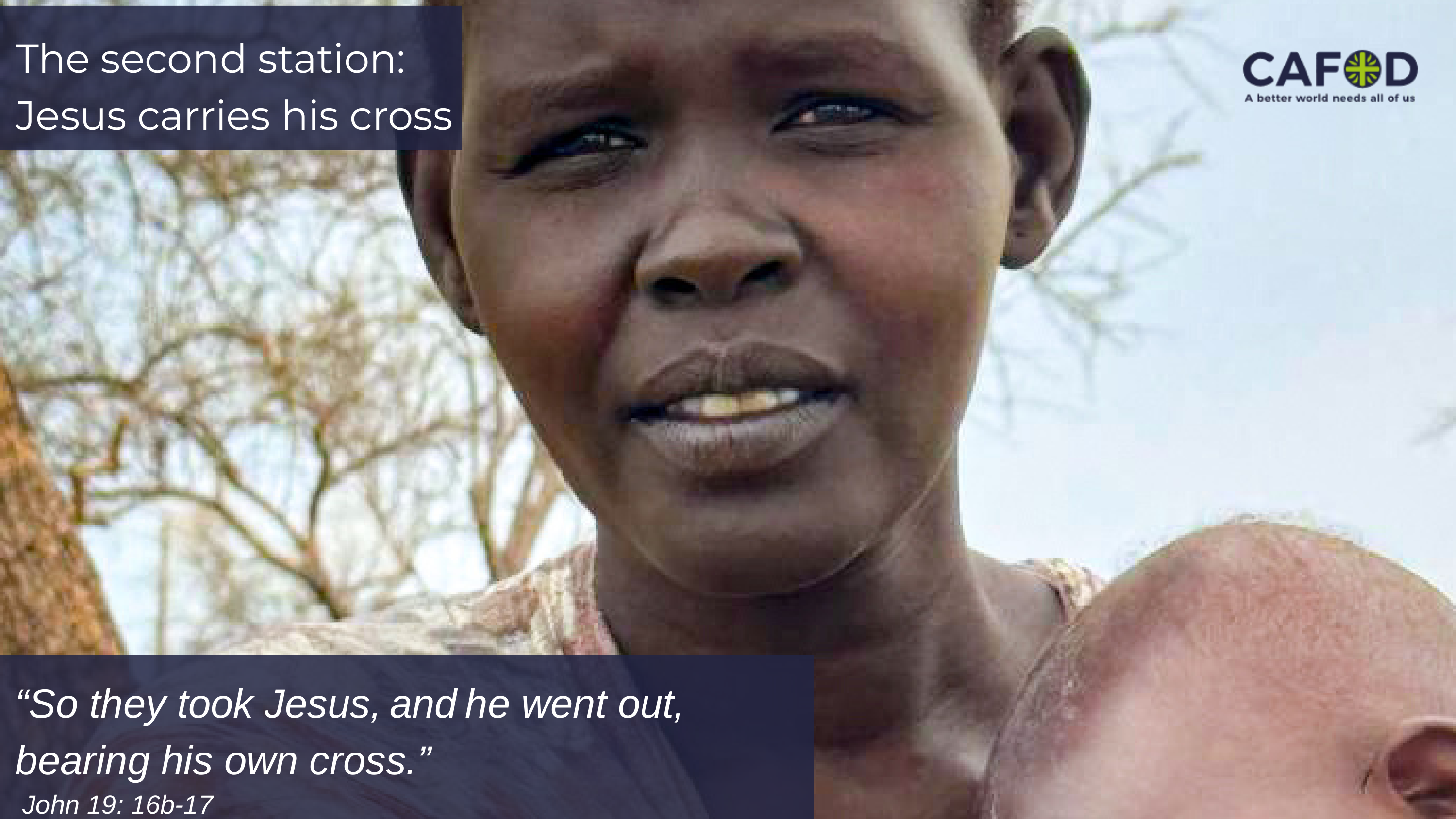

The second station:
Jesus carries his cross

“So they took Jesus, and he went out,
bearing his own cross.”
 John 19: 16b-17